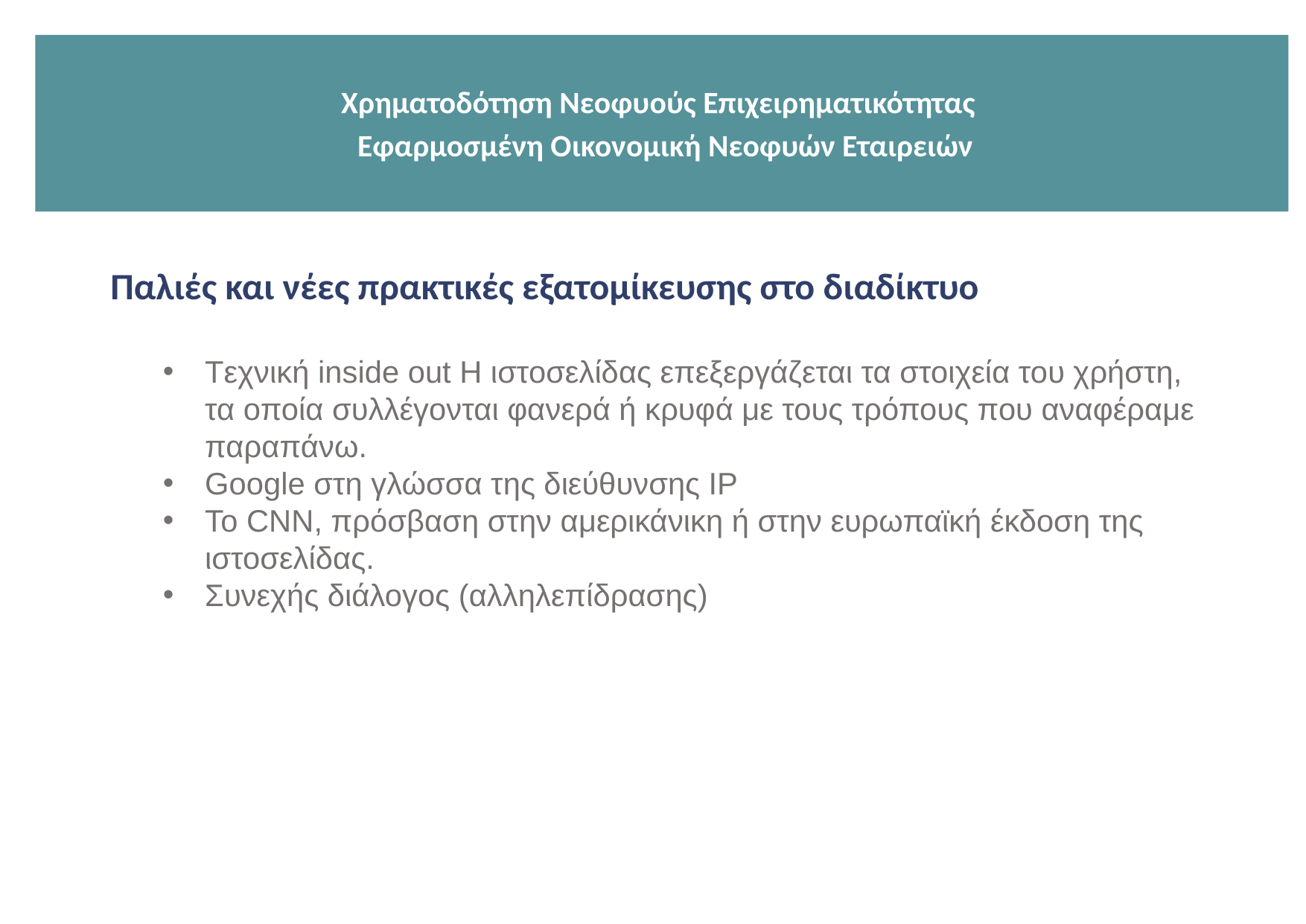

Χρηματοδότηση Νεοφυούς Επιχειρηματικότητας
 Εφαρμοσμένη Οικονομική Νεοφυών Εταιρειών

Παλιές και νέες πρακτικές εξατομίκευσης στο διαδίκτυο

Tεχνική inside out H ιστοσελίδας επεξεργάζεται τα στοιχεία του χρήστη, τα οποία συλλέγονται φανερά ή κρυφά με τους τρόπους που αναφέραμε παραπάνω.
Google στη γλώσσα της διεύθυνσης ΙP
To CNN, πρόσβαση στην αμερικάνικη ή στην ευρωπαϊκή έκδοση της ιστοσελίδας.
Συνεχής διάλογος (αλληλεπίδρασης)